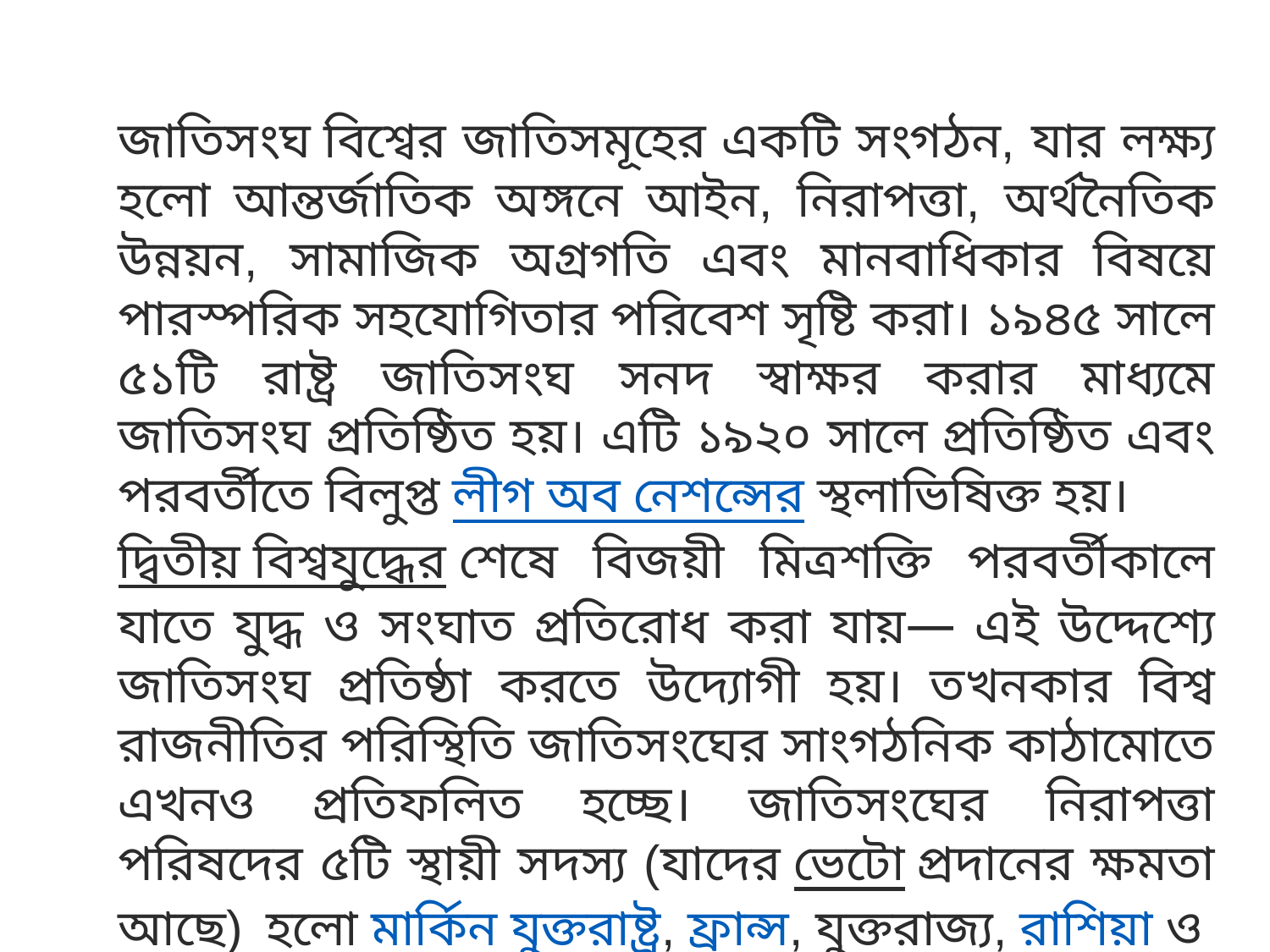

জাতিসংঘ বিশ্বের জাতিসমূহের একটি সংগঠন, যার লক্ষ্য হলো আন্তর্জাতিক অঙ্গনে আইন, নিরাপত্তা, অর্থনৈতিক উন্নয়ন, সামাজিক অগ্রগতি এবং মানবাধিকার বিষয়ে পারস্পরিক সহযোগিতার পরিবেশ সৃষ্টি করা। ১৯৪৫ সালে ৫১টি রাষ্ট্র জাতিসংঘ সনদ স্বাক্ষর করার মাধ্যমে জাতিসংঘ প্রতিষ্ঠিত হয়। এটি ১৯২০ সালে প্রতিষ্ঠিত এবং পরবর্তীতে বিলুপ্ত লীগ অব নেশন্সের স্থলাভিষিক্ত হয়।
দ্বিতীয় বিশ্বযুদ্ধের শেষে বিজয়ী মিত্রশক্তি পরবর্তীকালে যাতে যুদ্ধ ও সংঘাত প্রতিরোধ করা যায়— এই উদ্দেশ্যে জাতিসংঘ প্রতিষ্ঠা করতে উদ্যোগী হয়। তখনকার বিশ্ব রাজনীতির পরিস্থিতি জাতিসংঘের সাংগঠনিক কাঠামোতে এখনও প্রতিফলিত হচ্ছে। জাতিসংঘের নিরাপত্তা পরিষদের ৫টি স্থায়ী সদস্য (যাদের ভেটো প্রদানের ক্ষমতা আছে) হলো মার্কিন যুক্তরাষ্ট্র, ফ্রান্স, যুক্তরাজ্য, রাশিয়া ও গণচীন। এরা দ্বিতীয় বিশ্বযুদ্ধের বিজয়ী দেশ।